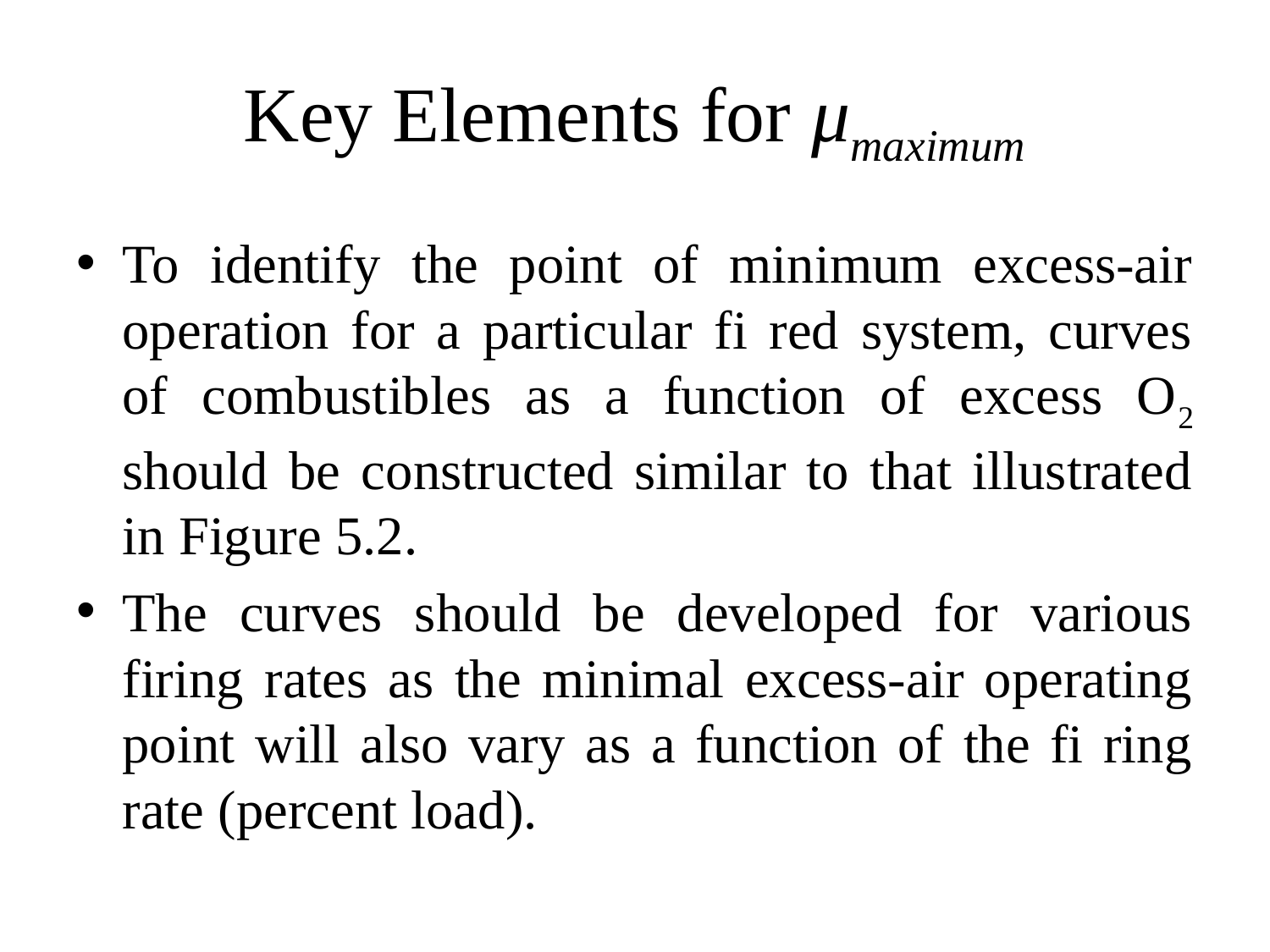

# Key Elements for μmaximum
To identify the point of minimum excess-air operation for a particular fi red system, curves of combustibles as a function of excess O2 should be constructed similar to that illustrated in Figure 5.2.
The curves should be developed for various firing rates as the minimal excess-air operating point will also vary as a function of the fi ring rate (percent load).